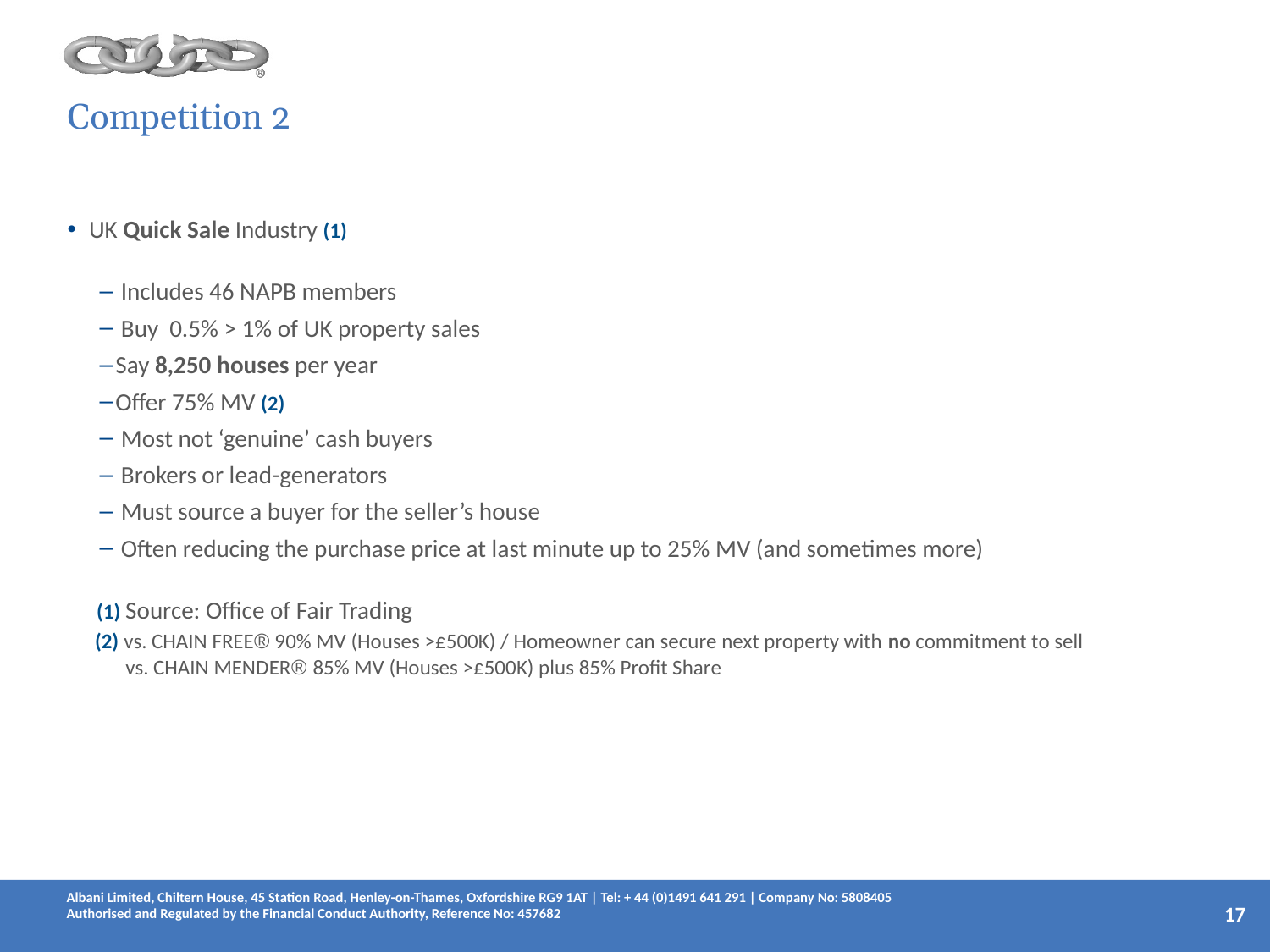

# Competition 2

 UK Quick Sale Industry (1)
 Includes 46 NAPB members
 Buy  0.5% > 1% of UK property sales
Say 8,250 houses per year
Offer 75% MV (2)
 Most not ‘genuine’ cash buyers
 Brokers or lead-generators
 Must source a buyer for the seller’s house
 Often reducing the purchase price at last minute up to 25% MV (and sometimes more)
      (1) Source: Office of Fair Trading
     (2) vs. CHAIN FREE® 90% MV (Houses >£500K) / Homeowner can secure next property with no commitment to sell
            vs. CHAIN MENDER® 85% MV (Houses >£500K) plus 85% Profit Share